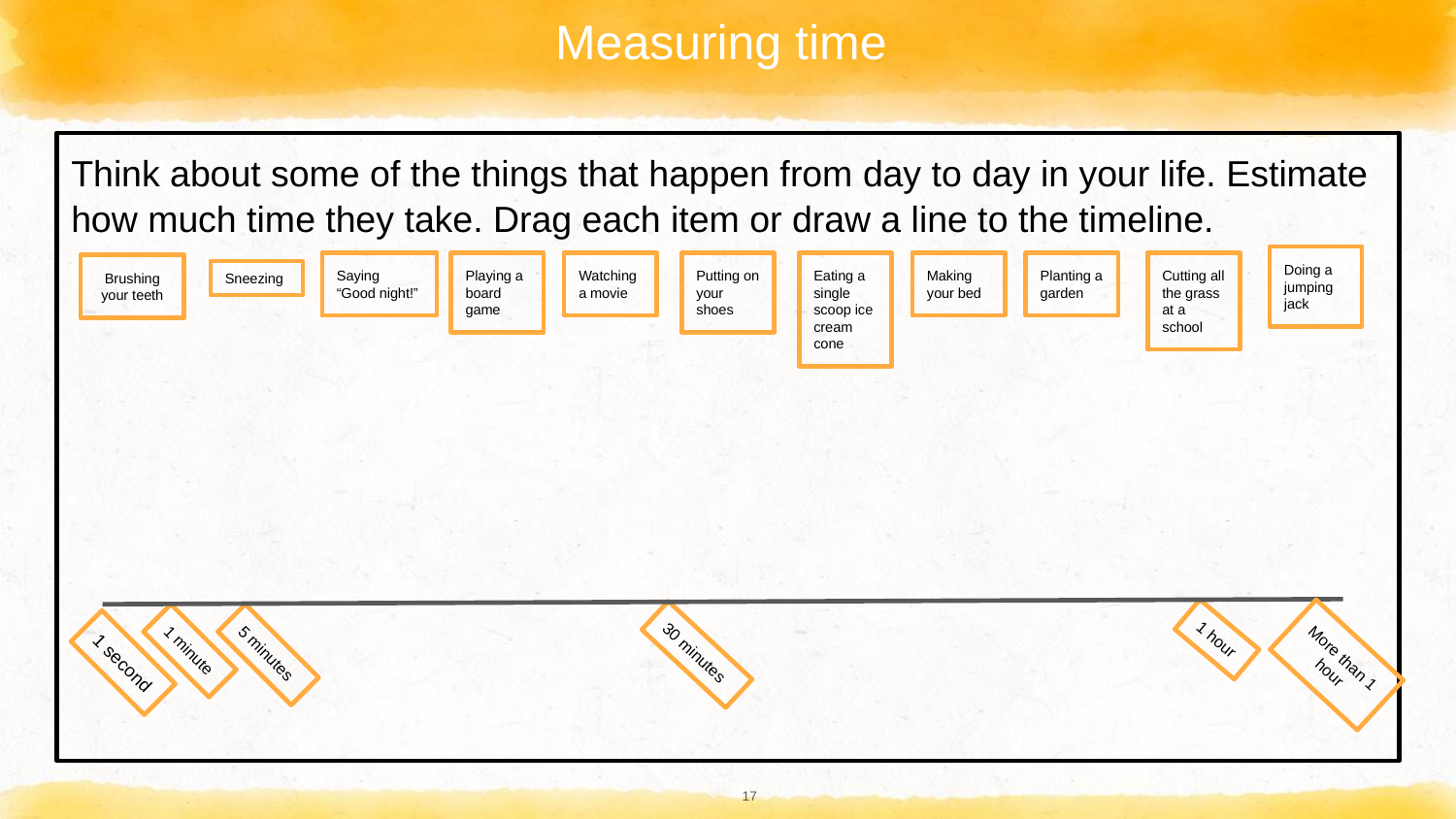

# Measuring time
Think about some of the things that happen from day to day in your life. Estimate how much time they take. Drag each item or draw a line to the timeline.

Doing a jumping jack
Saying “Good night!”
Playing a board game
Watching a movie
Putting on your shoes
Eating a single scoop ice cream cone
Making your bed
Planting a garden
Cutting all the grass at a school
Brushing your teeth
Sneezing
1 hour
1 minute
More than 1 hour
5 minutes
30 minutes
1 second
17